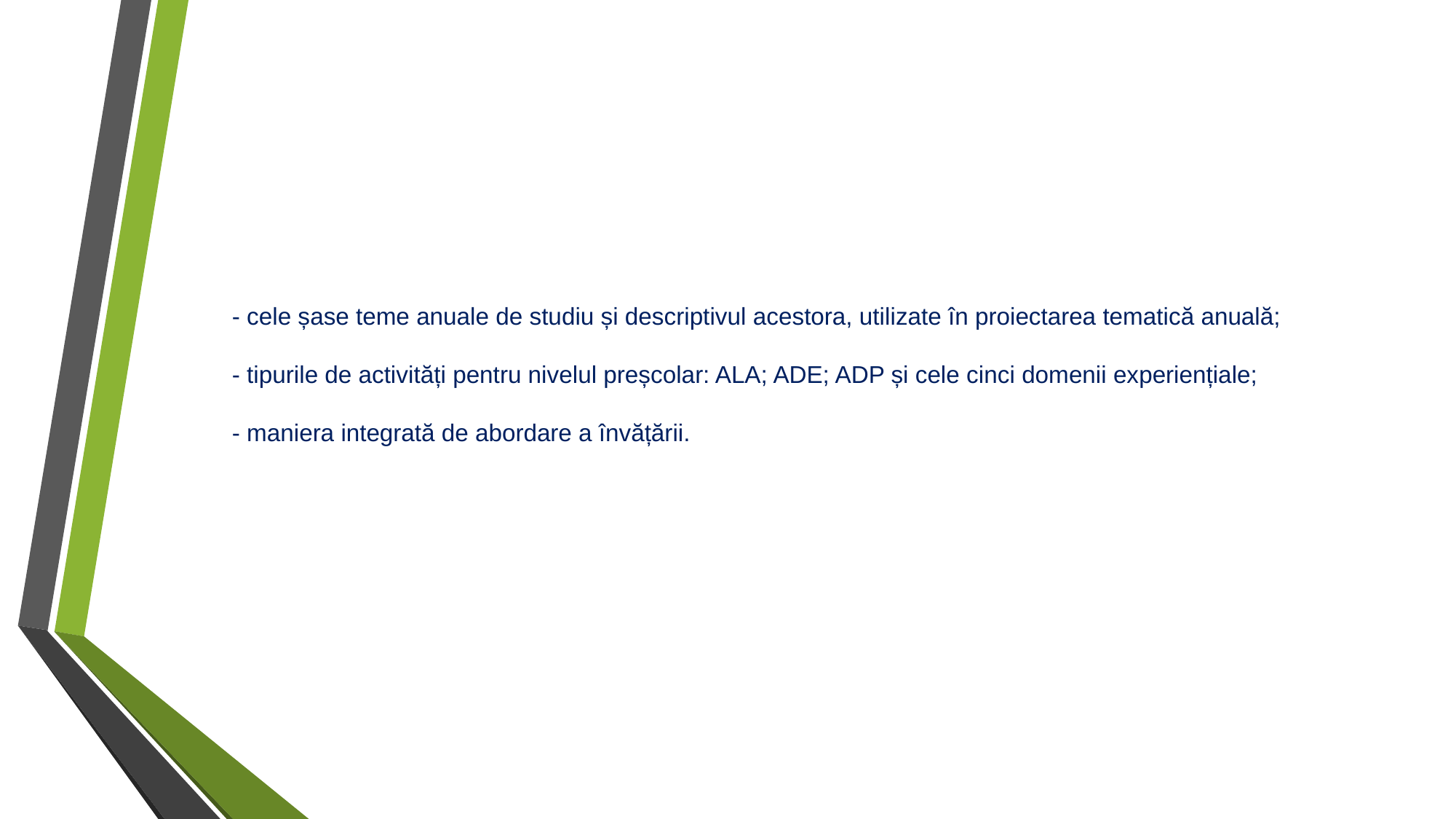

# - cele șase teme anuale de studiu și descriptivul acestora, utilizate în proiectarea tematică anuală; - tipurile de activități pentru nivelul preșcolar: ALA; ADE; ADP și cele cinci domenii experiențiale; - maniera integrată de abordare a învățării.